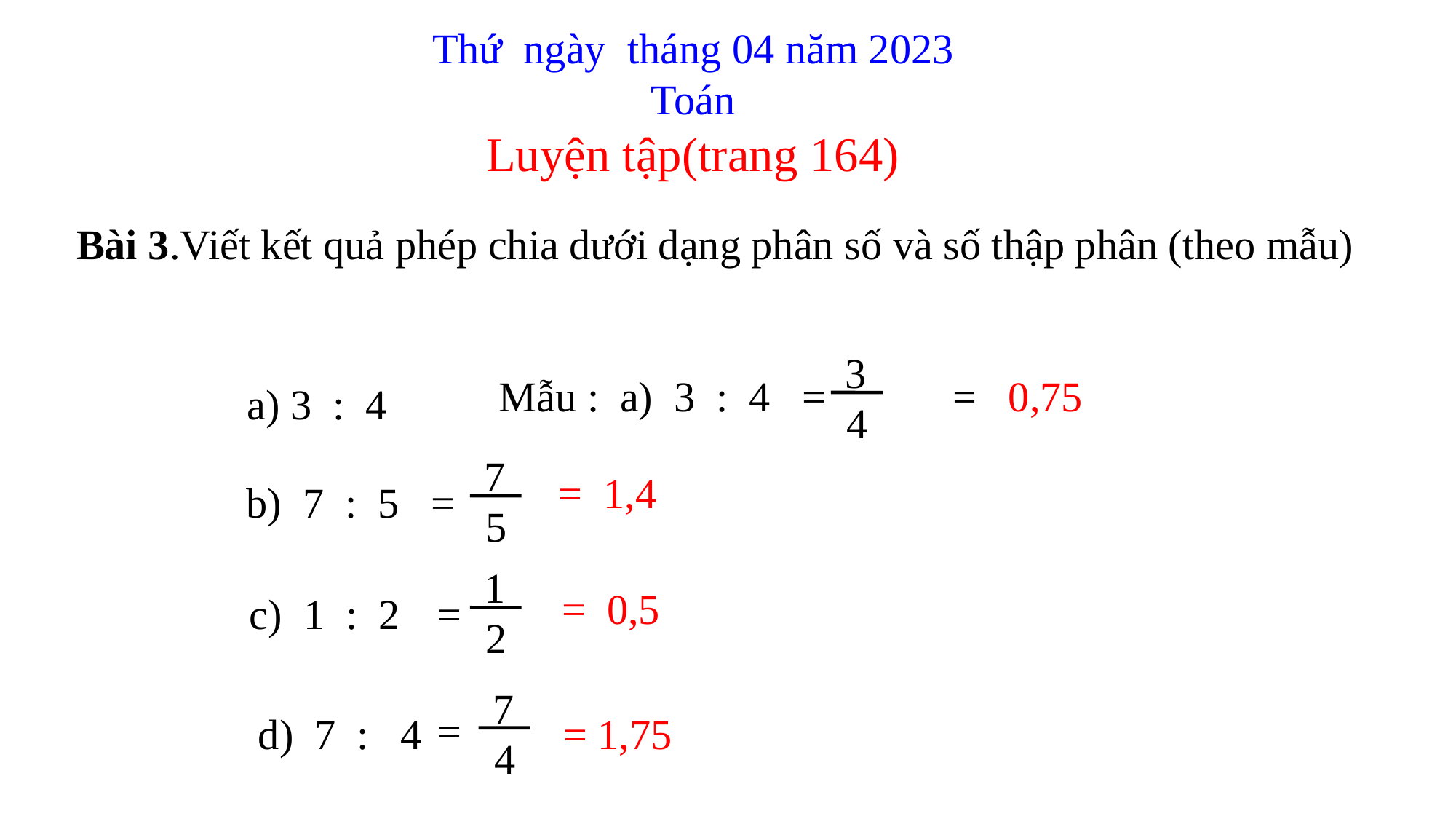

Thứ  ngày  tháng 04 năm 2023
Toán
Luyện tập(trang 164)
Bài 3.Viết kết quả phép chia dưới dạng phân số và số thập phân (theo mẫu)
3

4
Mẫu :  a)  3  :  4   =            =   0,75
a) 3  :  4
7

5
=  1,4
b)  7  :  5
 =
1

2
=  0,5
c)  1  :  2
=
7

4
=
d)  7  :   4
= 1,75